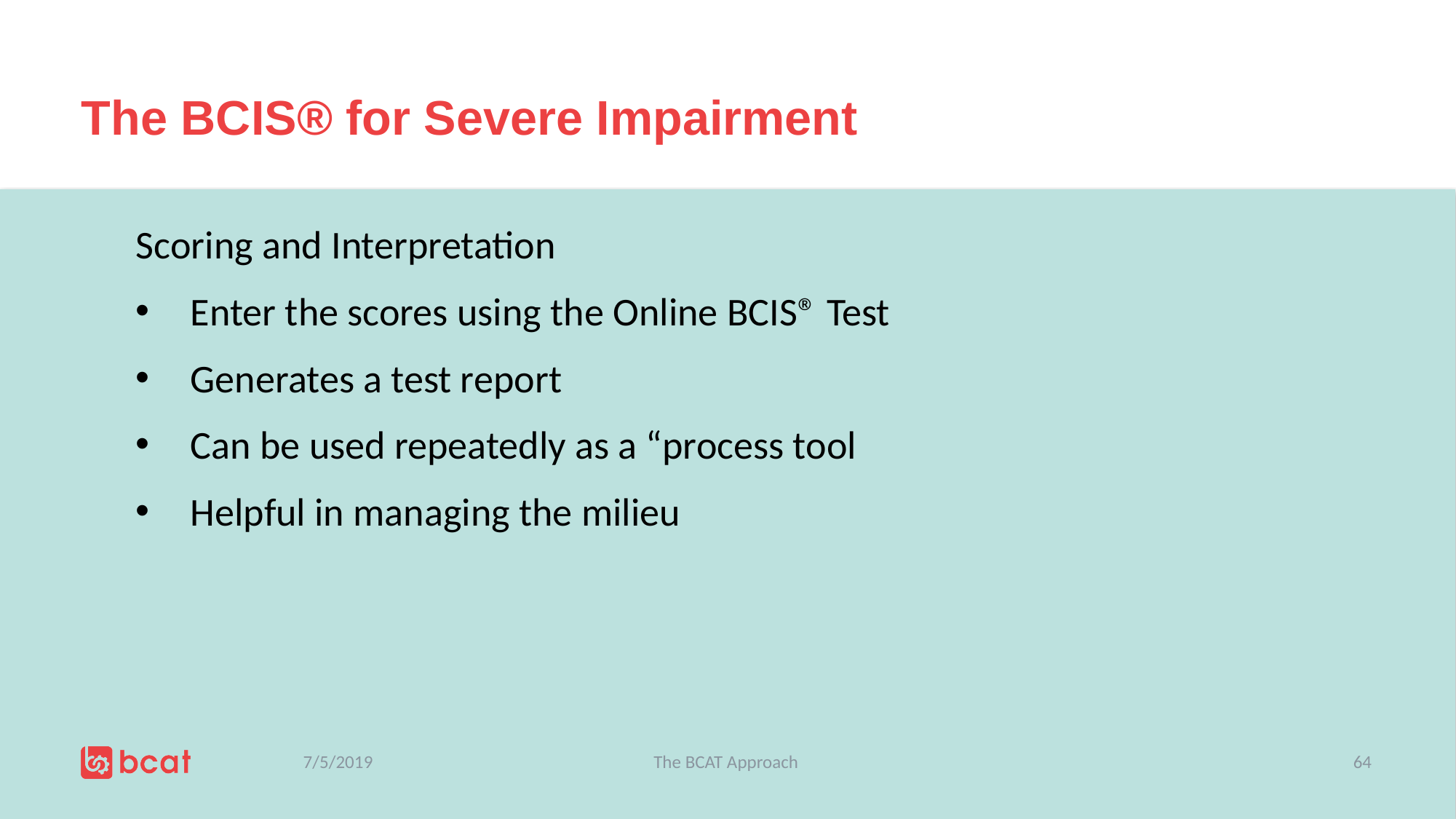

# The BCIS® for Severe Impairment
Scoring and Interpretation
Enter the scores using the Online BCIS® Test
Generates a test report
Can be used repeatedly as a “process tool
Helpful in managing the milieu

7/5/2019
The BCAT Approach
64